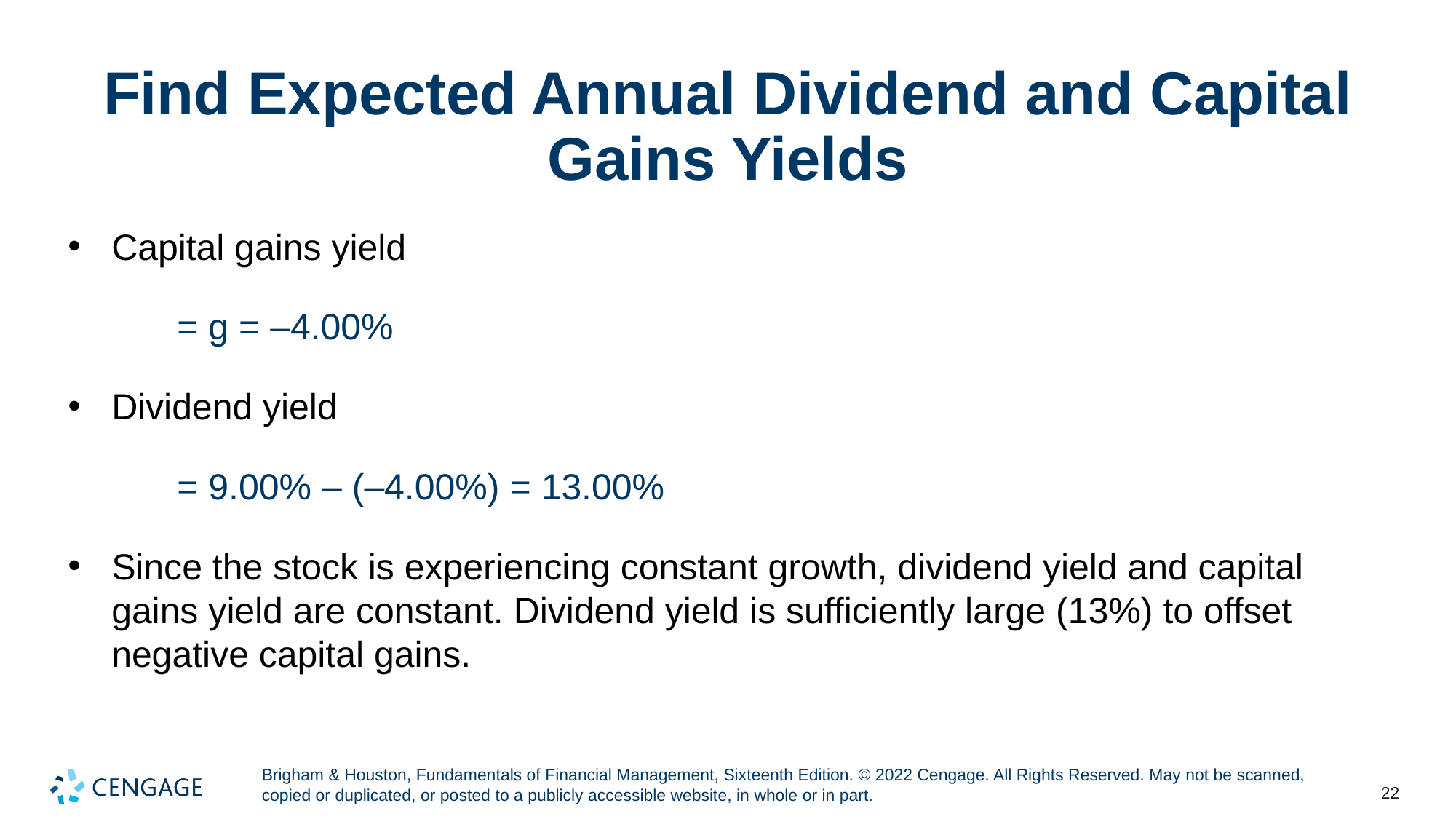

# Find Expected Annual Dividend and Capital Gains Yields
Capital gains yield
	= g = –4.00%
Dividend yield
	= 9.00% – (–4.00%) = 13.00%
Since the stock is experiencing constant growth, dividend yield and capital gains yield are constant. Dividend yield is sufficiently large (13%) to offset negative capital gains.